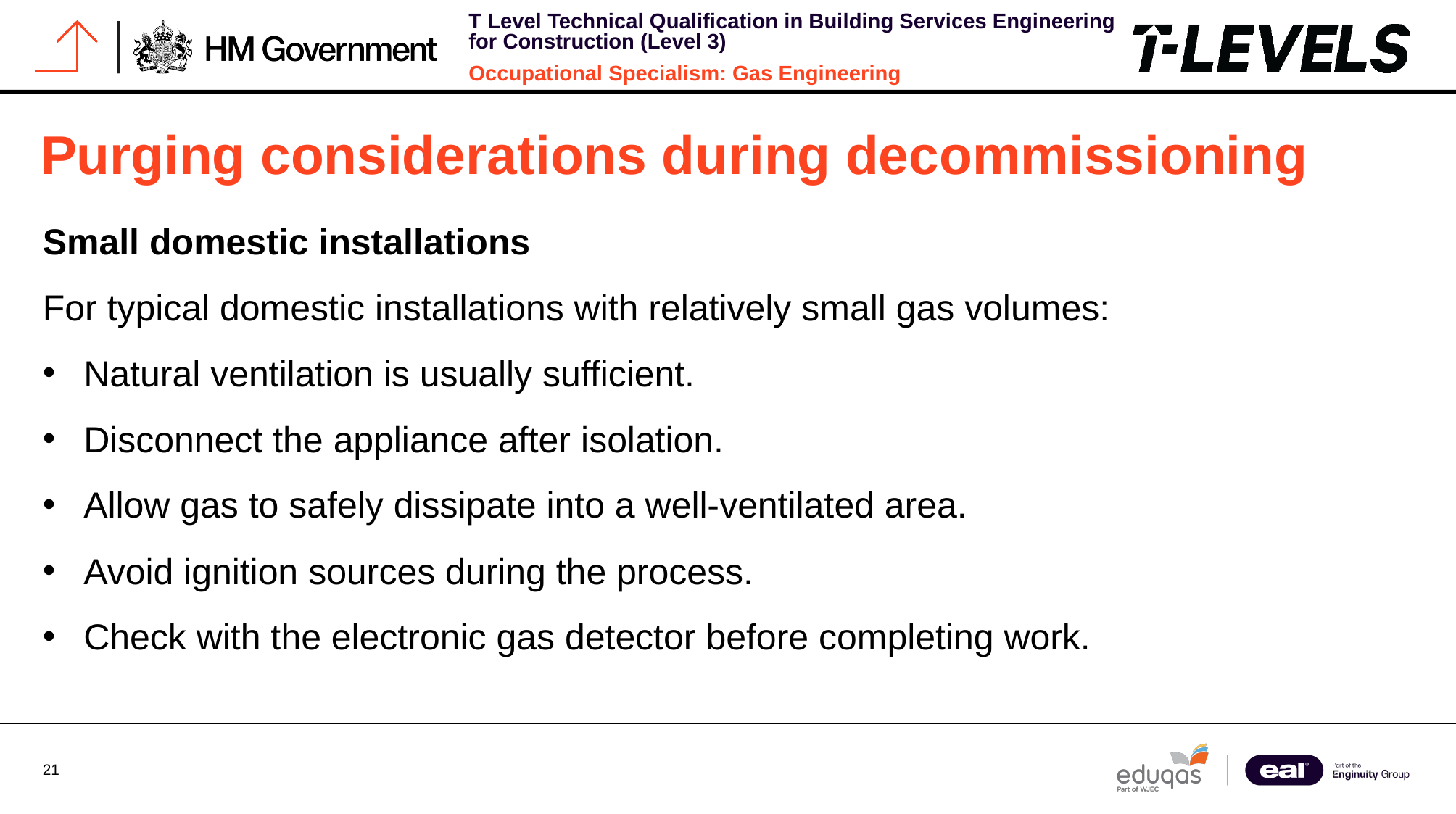

# Purging considerations during decommissioning
Small domestic installations
For typical domestic installations with relatively small gas volumes:
Natural ventilation is usually sufficient.
Disconnect the appliance after isolation.
Allow gas to safely dissipate into a well-ventilated area.
Avoid ignition sources during the process.
Check with the electronic gas detector before completing work.